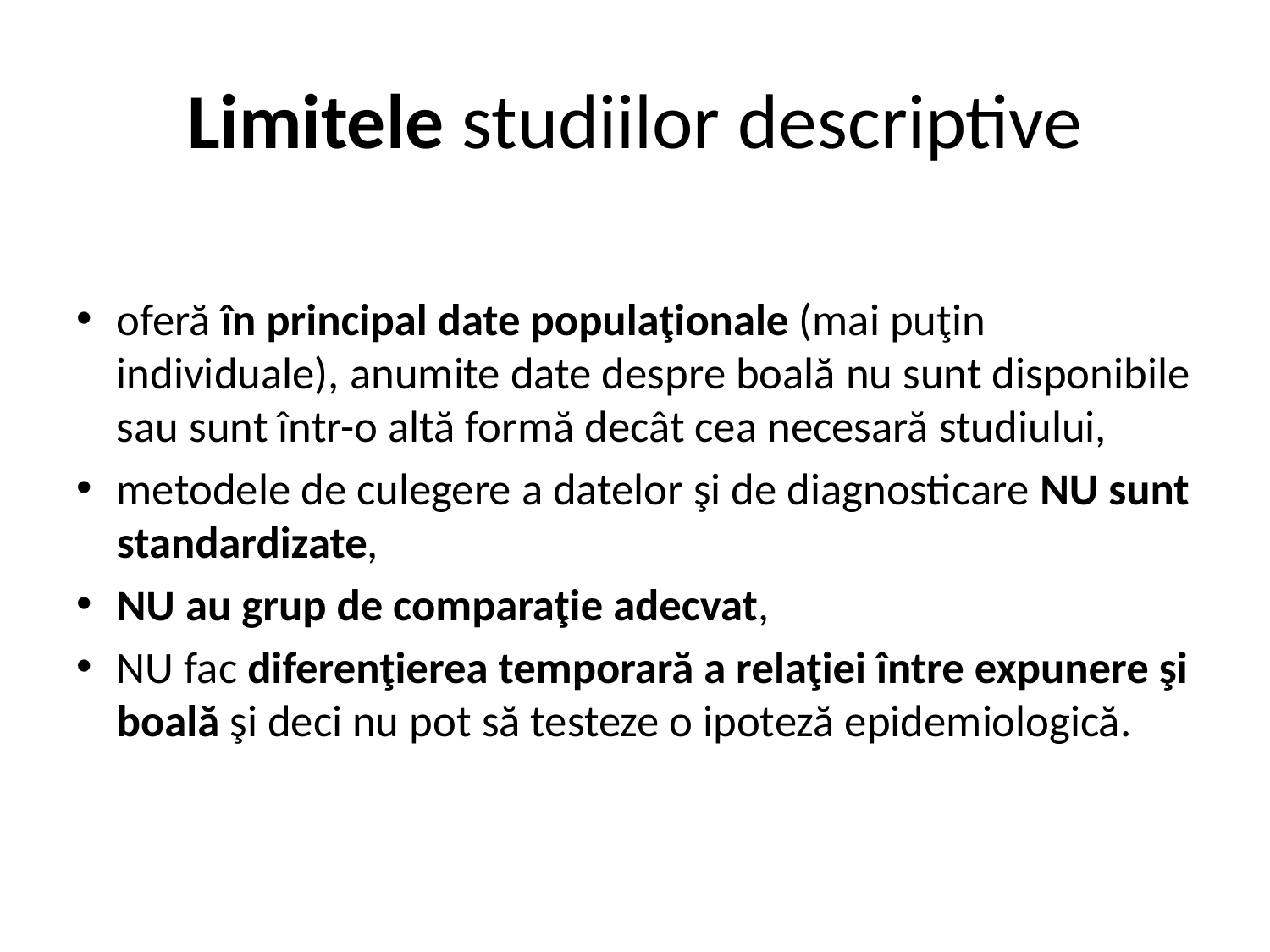

# Limitele studiilor descriptive

oferă în principal date populaţionale (mai puţin individuale), anumite date despre boală nu sunt disponibile sau sunt într-o altă formă decât cea necesară studiului,
metodele de culegere a datelor şi de diagnosticare nu sunt standardizate,
nu au grup de comparaţie adecvat,
nu fac diferenţierea temporară a relaţiei între expunere şi boală şi deci nu pot să testeze o ipoteză epidemiologică.